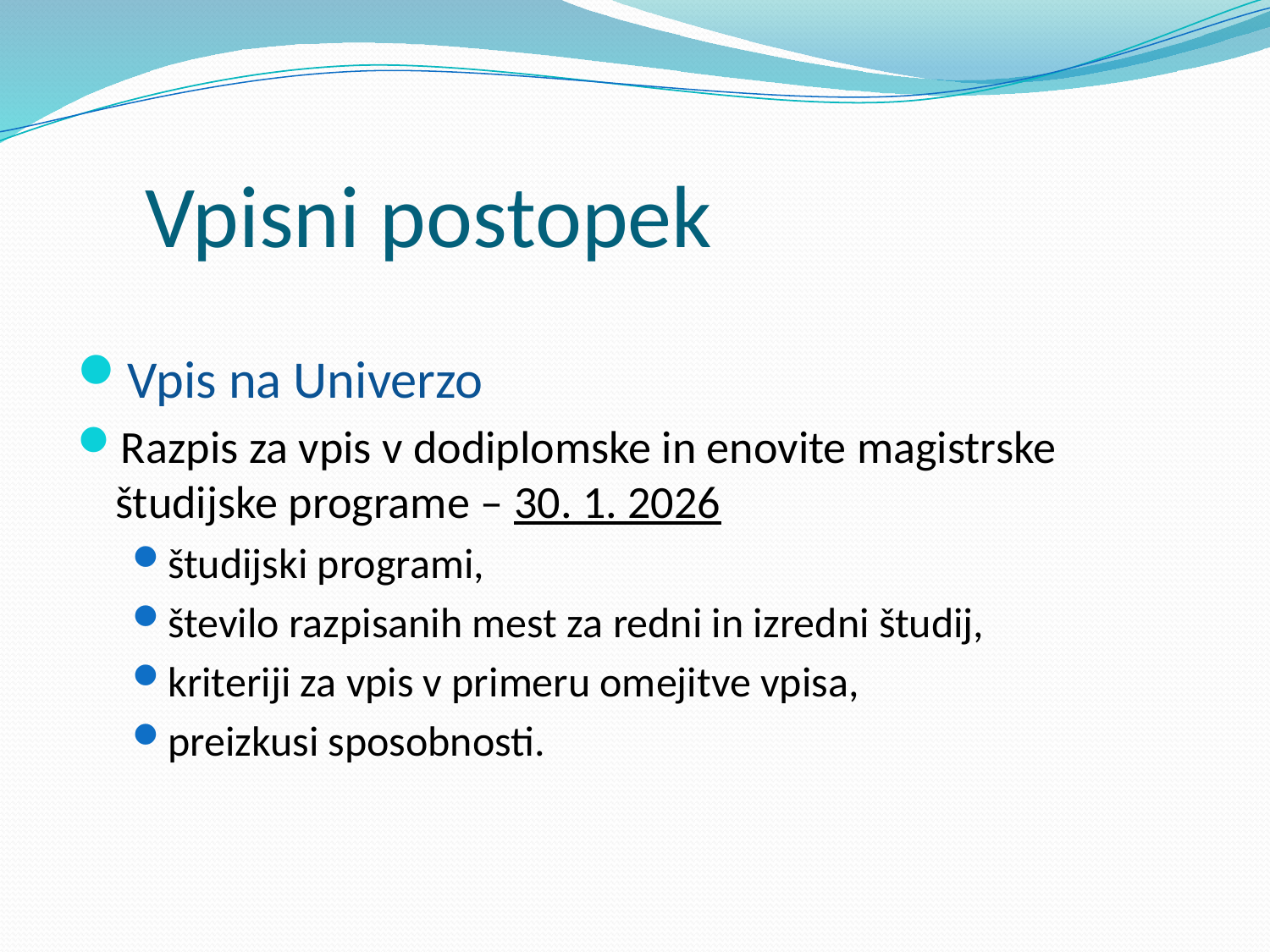

# Vpisni postopek
Vpis na Univerzo
Razpis za vpis v dodiplomske in enovite magistrske študijske programe – 30. 1. 2026
študijski programi,
število razpisanih mest za redni in izredni študij,
kriteriji za vpis v primeru omejitve vpisa,
preizkusi sposobnosti.